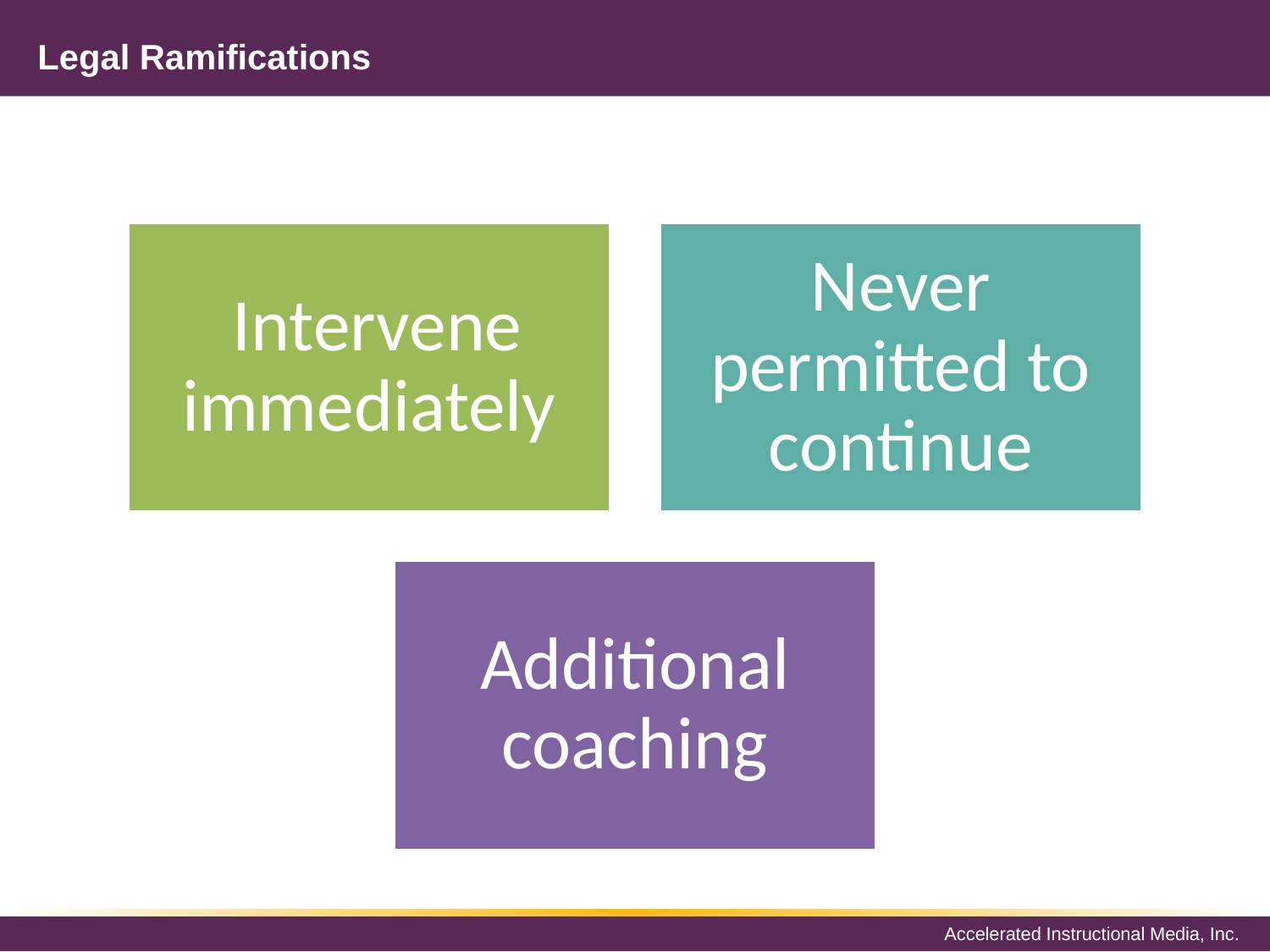

# Legal Ramifications

 Intervene immediately
Never permitted to continue
Additional coaching